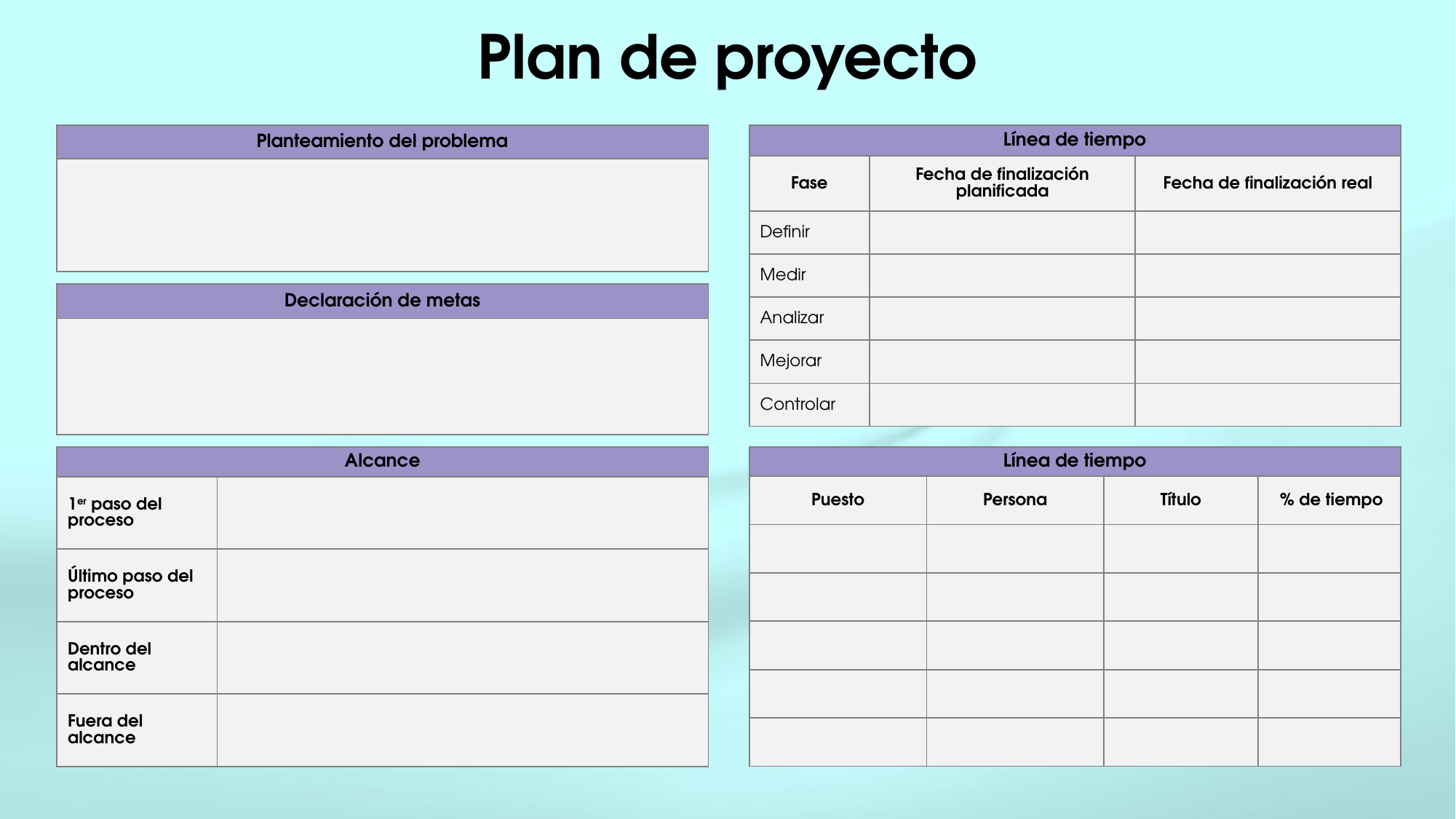

# Plan de proyecto
| Planteamiento del problema |
| --- |
|  |
| Línea de tiempo |  |  |
| --- | --- | --- |
| Fase | Fecha de finalización planificada | Fecha de finalización real |
| Definir |  |  |
| Medir |  |  |
| Analizar |  |  |
| Mejorar |  |  |
| Controlar |  |  |
| Declaración de metas |
| --- |
|  |
| Alcance |  |
| --- | --- |
| 1er paso del proceso |  |
| Último paso del proceso |  |
| Dentro del alcance |  |
| Fuera del alcance |  |
| Línea de tiempo |  |  |  |
| --- | --- | --- | --- |
| Puesto | Persona | Título | % de tiempo |
|  |  |  |  |
|  |  |  |  |
|  |  |  |  |
|  |  |  |  |
|  |  |  |  |